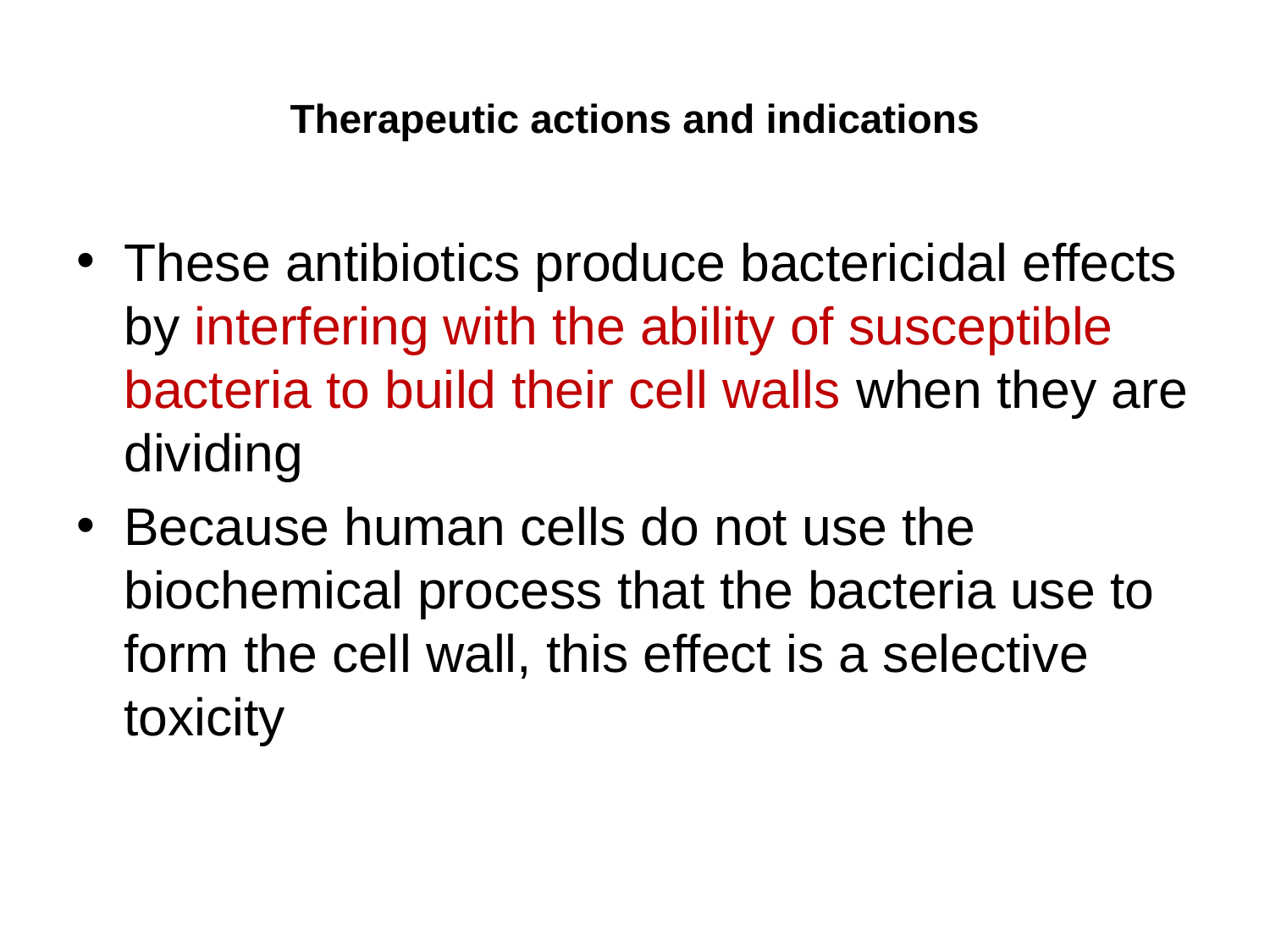

# Therapeutic actions and indications
These antibiotics produce bactericidal effects by interfering with the ability of susceptible bacteria to build their cell walls when they are dividing
Because human cells do not use the biochemical process that the bacteria use to form the cell wall, this effect is a selective toxicity